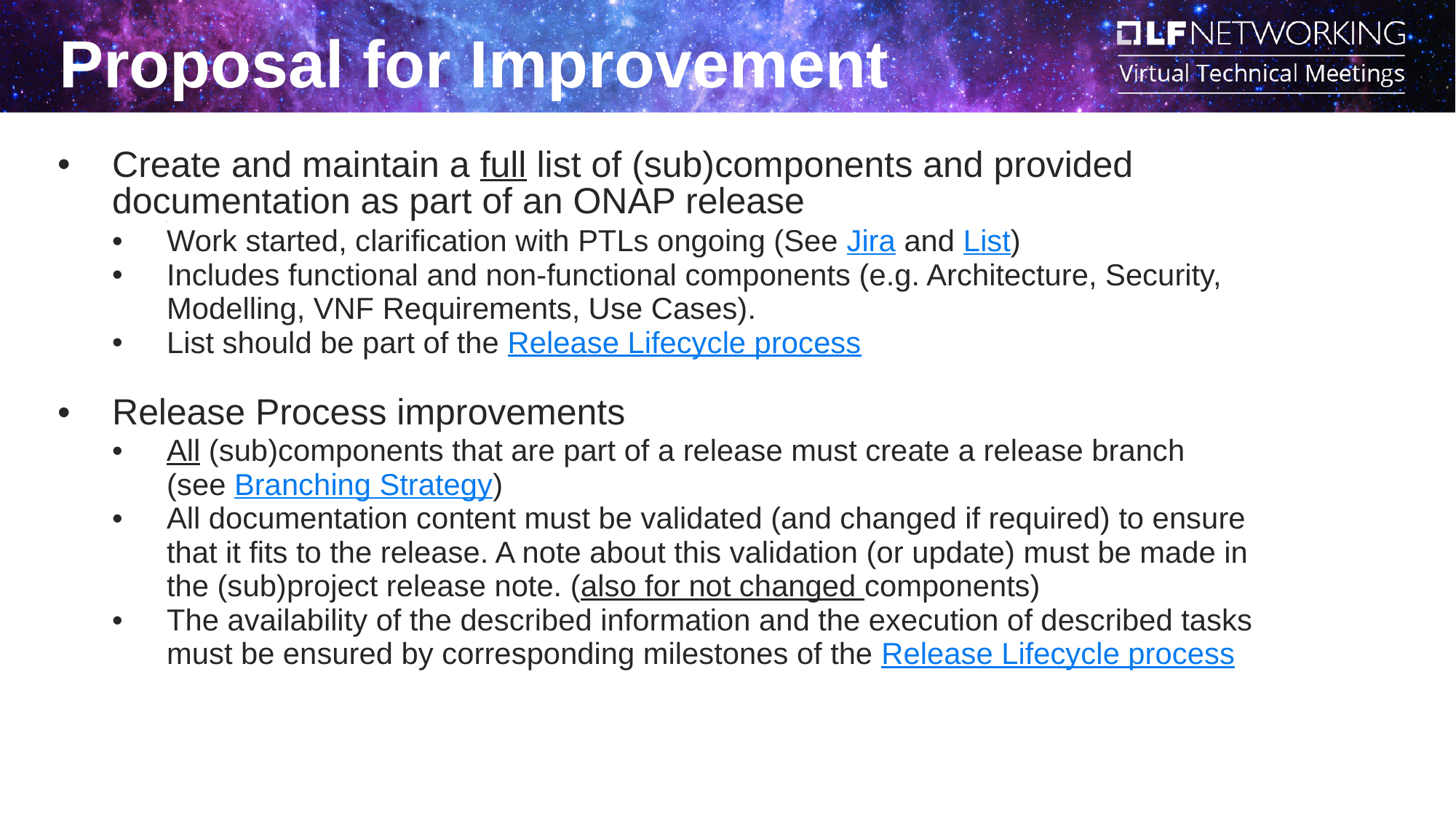

Proposal for Improvement
Create and maintain a full list of (sub)components and provided documentation as part of an ONAP release
A

Work started, clarification with PTLs ongoing (See Jira and List)
Includes functional and non-functional components (e.g. Architecture, Security, Modelling, VNF Requirements, Use Cases).
List should be part of the Release Lifecycle process

Release Process improvements

All (sub)components that are part of a release must create a release branch
(see Branching Strategy)
All documentation content must be validated (and changed if required) to ensure that it fits to the release. A note about this validation (or update) must be made in the (sub)project release note. (also for not changed components)
The availability of the described information and the execution of described tasks must be ensured by corresponding milestones of the Release Lifecycle process